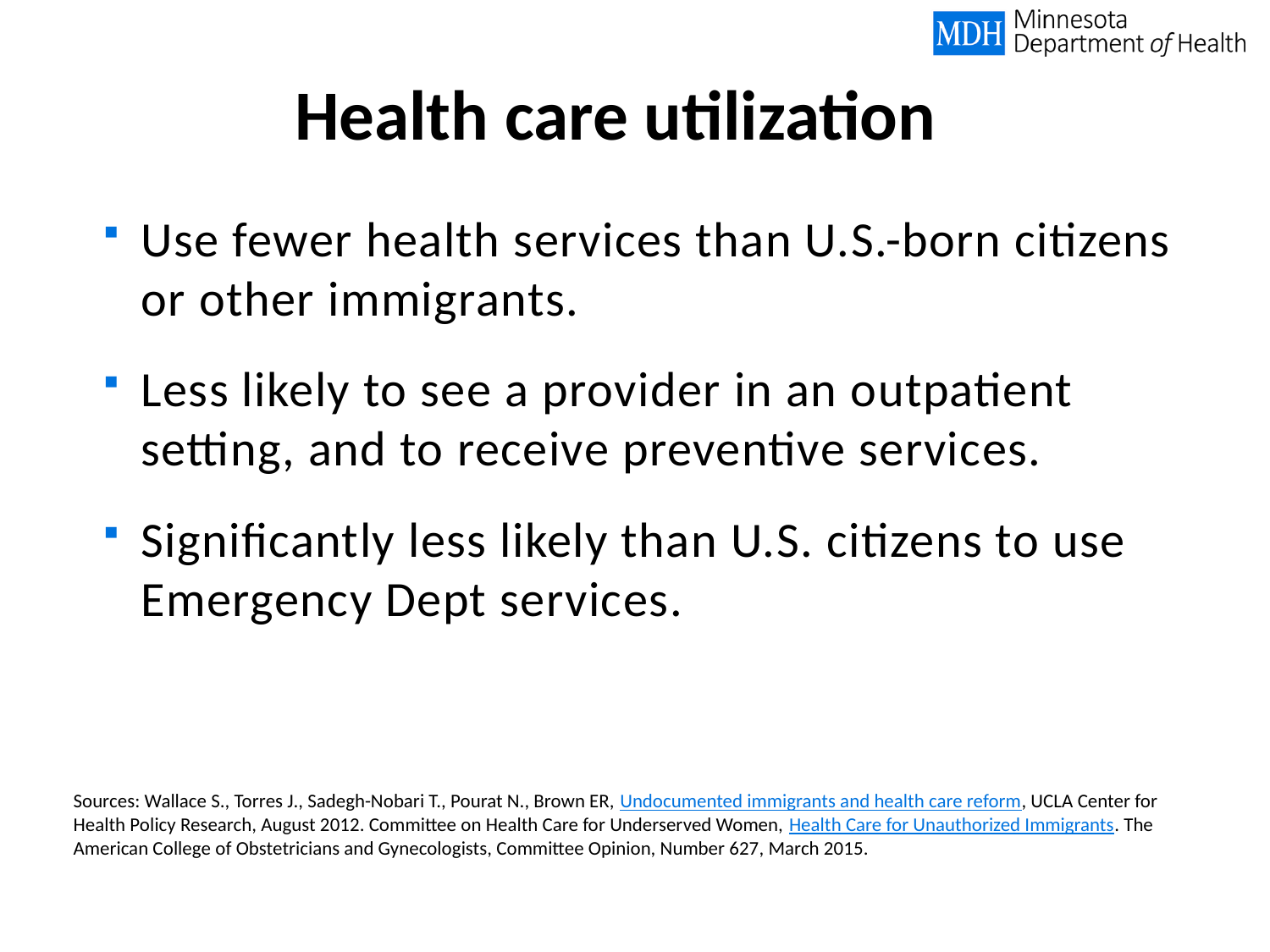

# Health care utilization
Use fewer health services than U.S.-born citizens or other immigrants.
Less likely to see a provider in an outpatient setting, and to receive preventive services.
Significantly less likely than U.S. citizens to use Emergency Dept services.
Sources: Wallace S., Torres J., Sadegh-Nobari T., Pourat N., Brown ER, Undocumented immigrants and health care reform, UCLA Center for Health Policy Research, August 2012. Committee on Health Care for Underserved Women, Health Care for Unauthorized Immigrants. The American College of Obstetricians and Gynecologists, Committee Opinion, Number 627, March 2015.